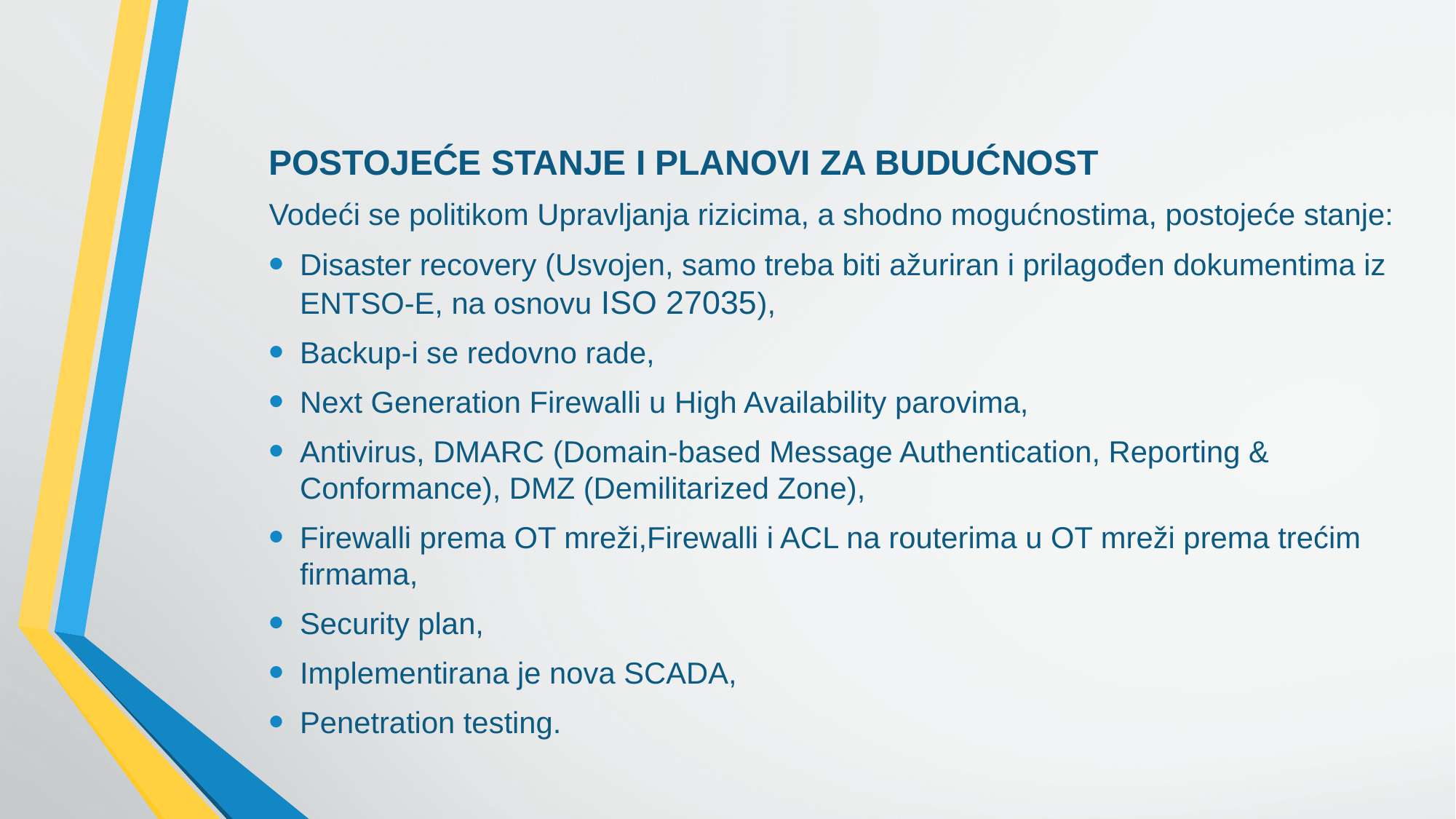

POSTOJEĆE STANJE I PLANOVI ZA BUDUĆNOST
Vodeći se politikom Upravljanja rizicima, a shodno mogućnostima, postojeće stanje:
Disaster recovery (Usvojen, samo treba biti ažuriran i prilagođen dokumentima iz ENTSO-E, na osnovu ISO 27035),
Backup-i se redovno rade,
Next Generation Firewalli u High Availability parovima,
Antivirus, DMARC (Domain-based Message Authentication, Reporting & Conformance), DMZ (Demilitarized Zone),
Firewalli prema OT mreži,Firewalli i ACL na routerima u OT mreži prema trećim firmama,
Security plan,
Implementirana je nova SCADA,
Penetration testing.